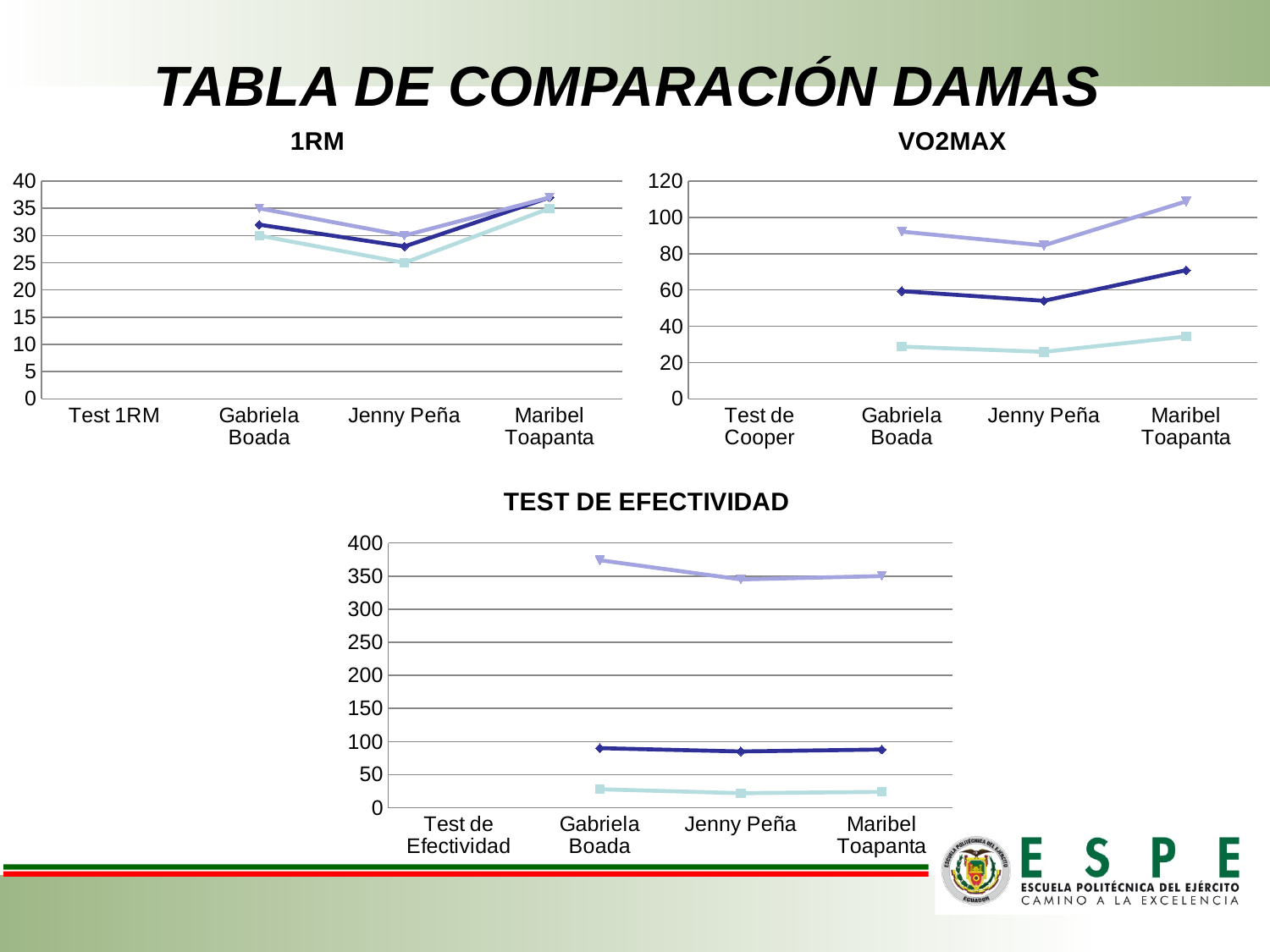

# TABLA DE COMPARACIÓN DAMAS

### Chart: 1RM

| Category |  |  |  |
|---|---|---|---|
| Test 1RM | None | None | None |
| Gabriela Boada | 30.0 | 32.0 | 35.0 |
| Jenny Peña | 25.0 | 28.0 | 30.0 |
| Maribel Toapanta | 35.0 | 37.0 | 37.0 |

### Chart: VO2MAX

| Category |  |  |  |
|---|---|---|---|
| Test de Cooper | None | None | None |
| Gabriela Boada | 28.8 | 30.58 | 32.800000000000004 |
| Jenny Peña | 25.91 | 28.130000000000006 | 30.58 |
| Maribel Toapanta | 34.36 | 36.58 | 37.910000000000004 |

### Chart: TEST DE EFECTIVIDAD

| Category |  |  |  |
|---|---|---|---|
| Test de Efectividad | None | None | None |
| Gabriela Boada | 28.0 | 90.0 | 374.0 |
| Jenny Peña | 22.0 | 85.0 | 345.0 |
| Maribel Toapanta | 24.0 | 88.0 | 350.0 |